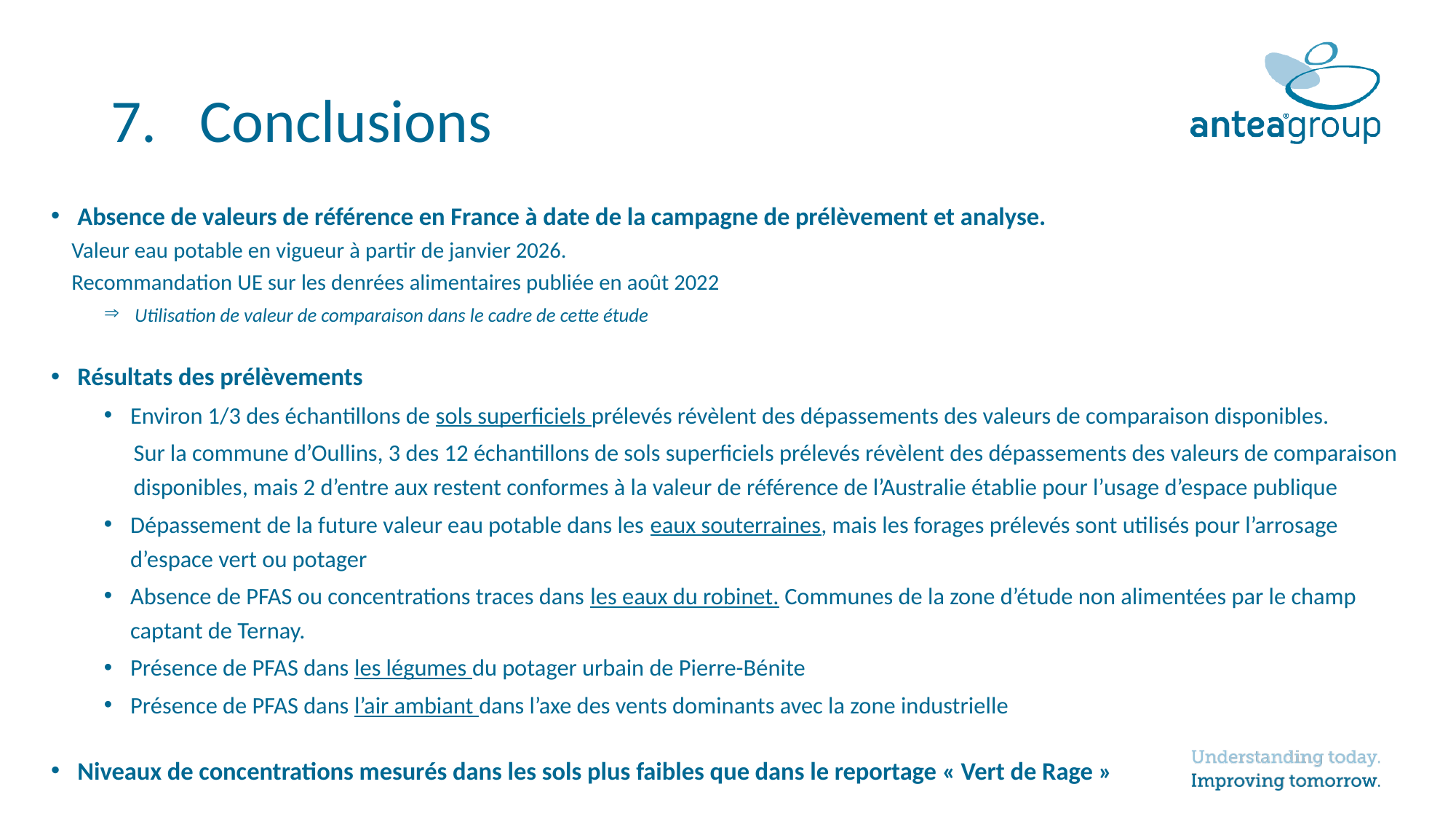

# Conclusions
Absence de valeurs de référence en France à date de la campagne de prélèvement et analyse.
    Valeur eau potable en vigueur à partir de janvier 2026.
    Recommandation UE sur les denrées alimentaires publiée en août 2022
 Utilisation de valeur de comparaison dans le cadre de cette étude

Résultats des prélèvements
Environ 1/3 des échantillons de sols superficiels prélevés révèlent des dépassements des valeurs de comparaison disponibles.
Sur la commune d’Oullins, 3 des 12 échantillons de sols superficiels prélevés révèlent des dépassements des valeurs de comparaison disponibles, mais 2 d’entre aux restent conformes à la valeur de référence de l’Australie établie pour l’usage d’espace publique
Dépassement de la future valeur eau potable dans les eaux souterraines, mais les forages prélevés sont utilisés pour l’arrosage d’espace vert ou potager
Absence de PFAS ou concentrations traces dans les eaux du robinet. Communes de la zone d’étude non alimentées par le champ captant de Ternay.
Présence de PFAS dans les légumes du potager urbain de Pierre-Bénite
Présence de PFAS dans l’air ambiant dans l’axe des vents dominants avec la zone industrielle

Niveaux de concentrations mesurés dans les sols plus faibles que dans le reportage « Vert de Rage »